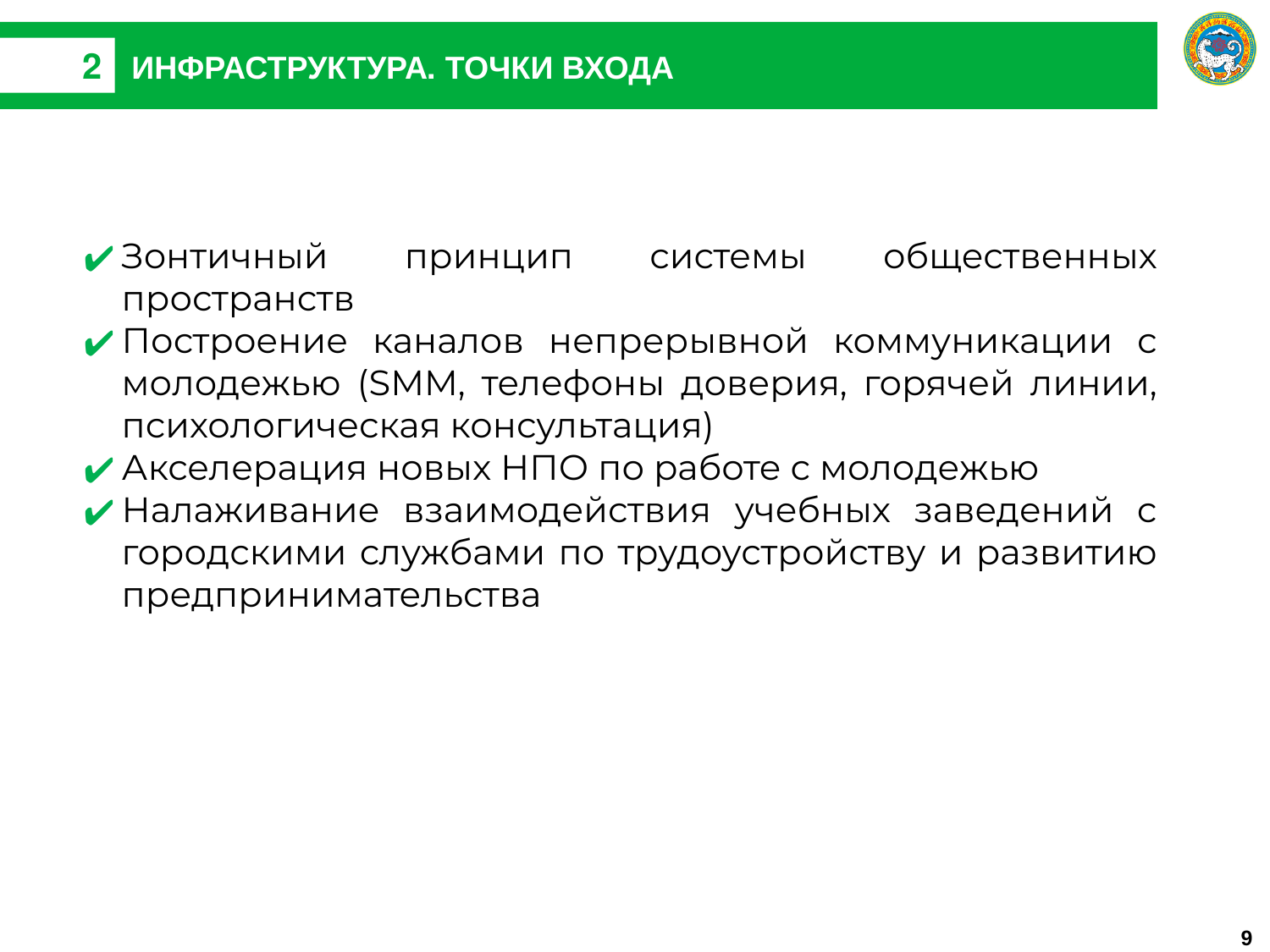

# ПОШАГОВЫЕ МЕРЫ ПО СОКРАЩЕНИЮ ДОЛИ NEET
2
ИНФРАСТРУКТУРА. ТОЧКИ ВХОДА

Зонтичный принцип системы общественных пространств
Построение каналов непрерывной коммуникации с молодежью (SMM, телефоны доверия, горячей линии, психологическая консультация)
Акселерация новых НПО по работе с молодежью
Налаживание взаимодействия учебных заведений с городскими службами по трудоустройству и развитию предпринимательства

9
9